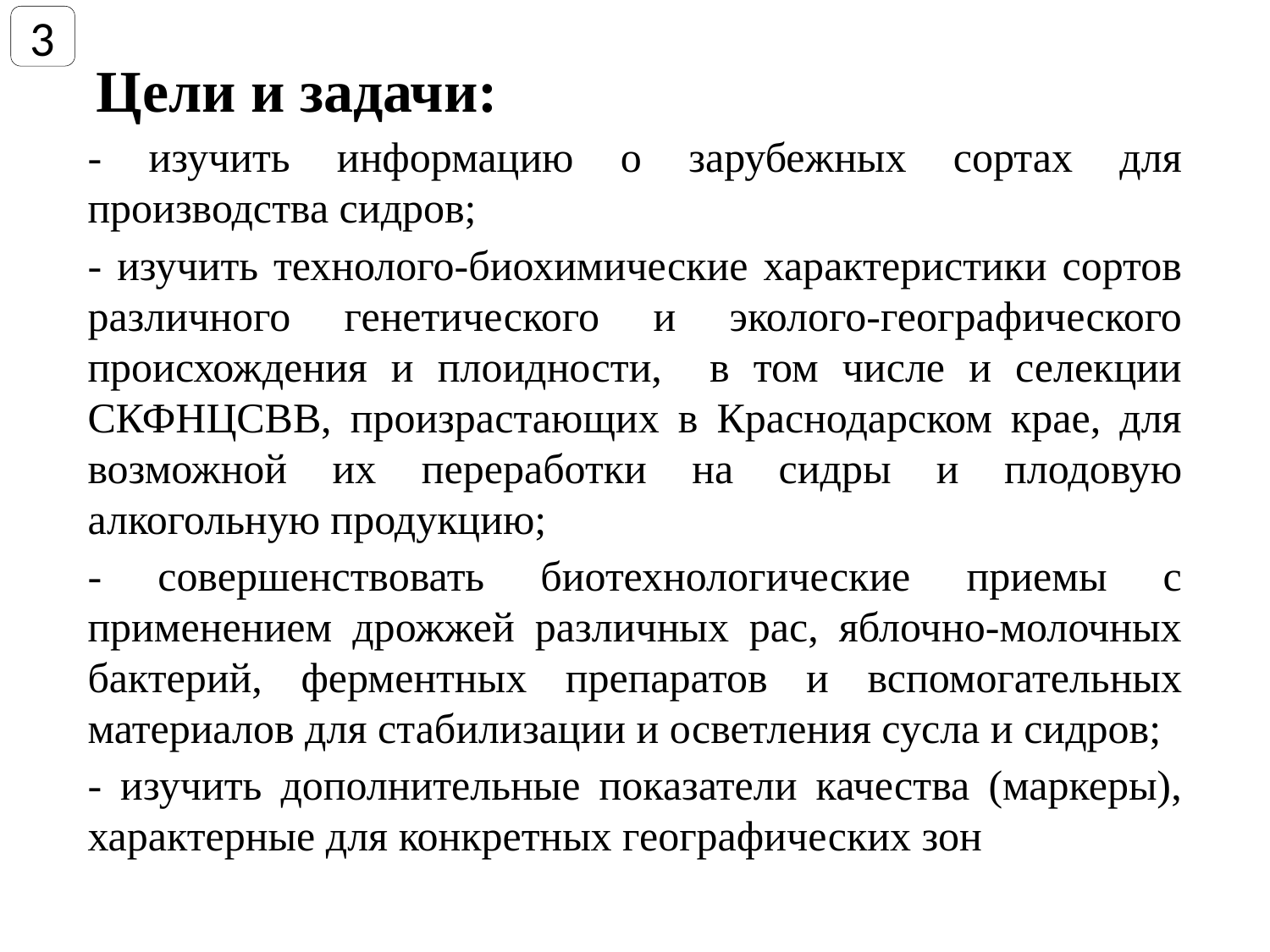

3
  Цели и задачи:
- изучить информацию о зарубежных сортах для производства сидров;
- изучить технолого-биохимические характеристики сортов различного генетического и эколого-географического происхождения и плоидности,  в том числе и селекции СКФНЦСВВ, произрастающих в Краснодарском крае, для возможной их переработки на сидры и плодовую алкогольную продукцию;
- совершенствовать биотехнологические приемы с применением дрожжей различных рас, яблочно-молочных бактерий, ферментных препаратов и вспомогательных материалов для стабилизации и осветления сусла и сидров;
- изучить дополнительные показатели качества (маркеры), характерные для конкретных географических зон